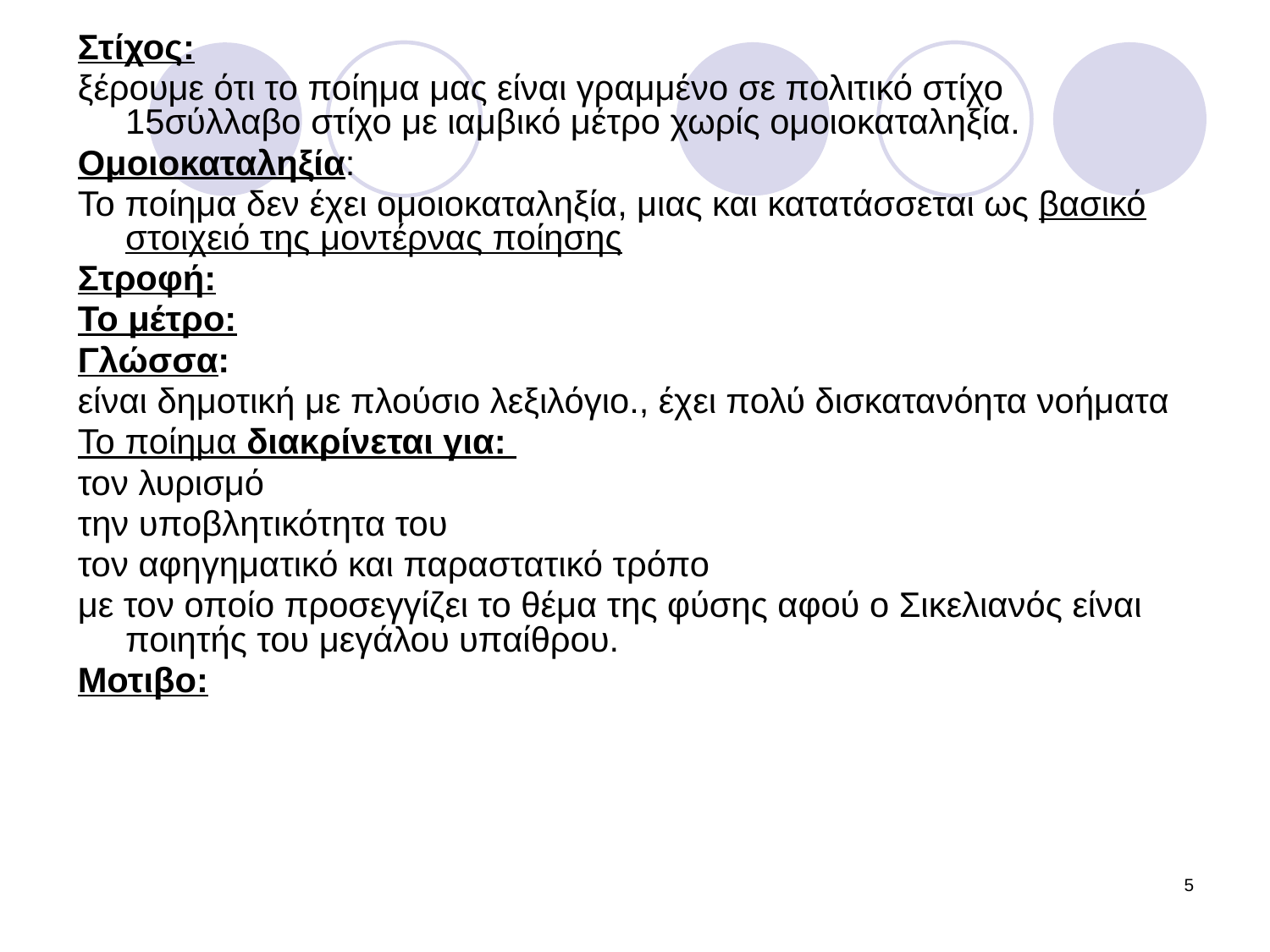

Στίχος:
ξέρουμε ότι το ποίημα μας είναι γραμμένο σε πολιτικό στίχο 15σύλλαβο στίχο με ιαμβικό μέτρο χωρίς ομοιοκαταληξία.
Ομοιοκαταληξία:
Το ποίημα δεν έχει ομοιοκαταληξία, μιας και κατατάσσεται ως βασικό στοιχειό της μοντέρνας ποίησης
Στροφή:
Το μέτρο:
Γλώσσα:
είναι δημοτική με πλούσιο λεξιλόγιο., έχει πολύ δισκατανόητα νοήματα
Το ποίημα διακρίνεται για:
τον λυρισμό
την υποβλητικότητα του
τον αφηγηματικό και παραστατικό τρόπο
με τον οποίο προσεγγίζει το θέμα της φύσης αφού ο Σικελιανός είναι ποιητής του μεγάλου υπαίθρου.
Μοτιβο:
5